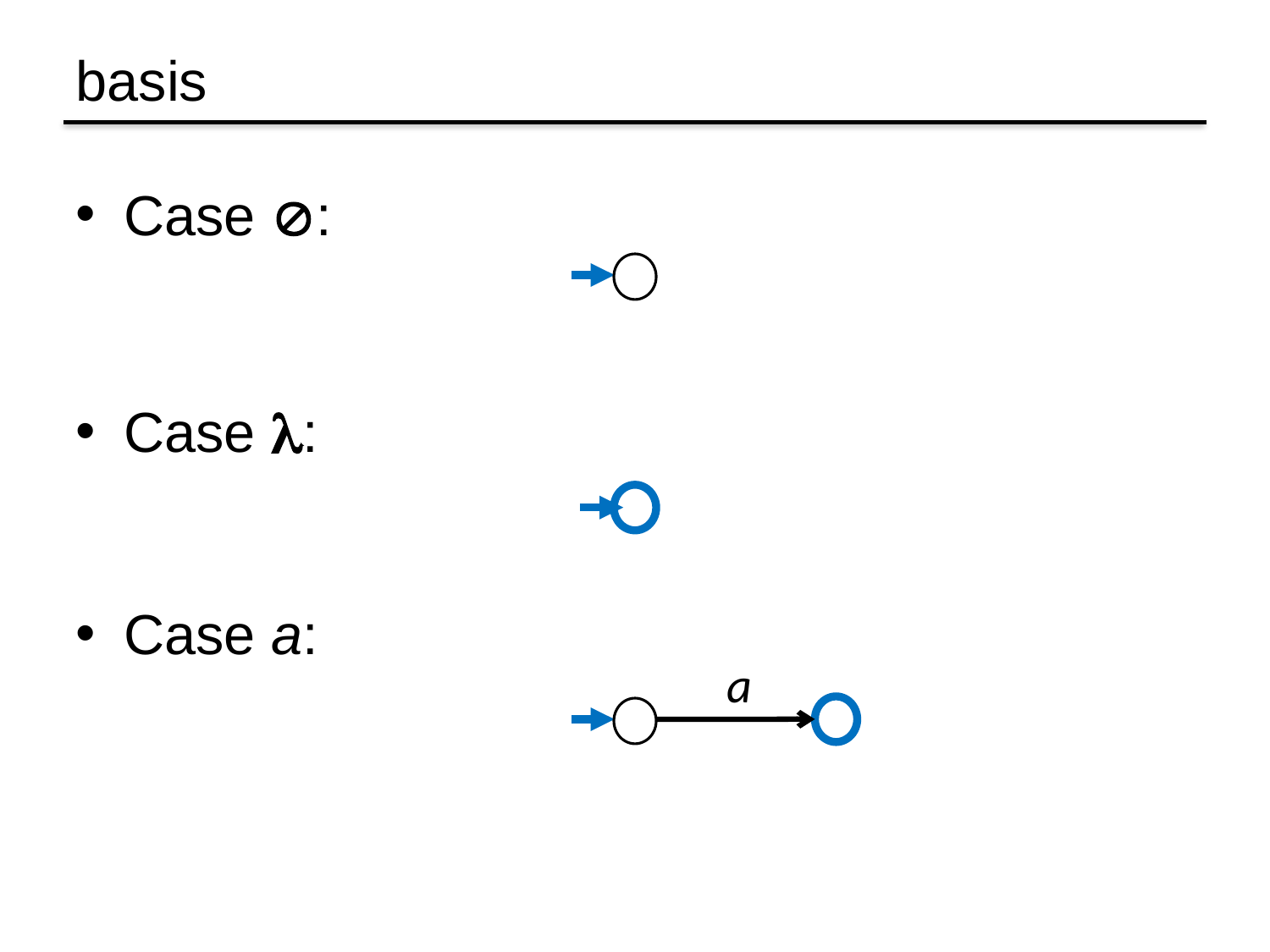

# basis
Case ∅:

Case λ:

Case a:

a